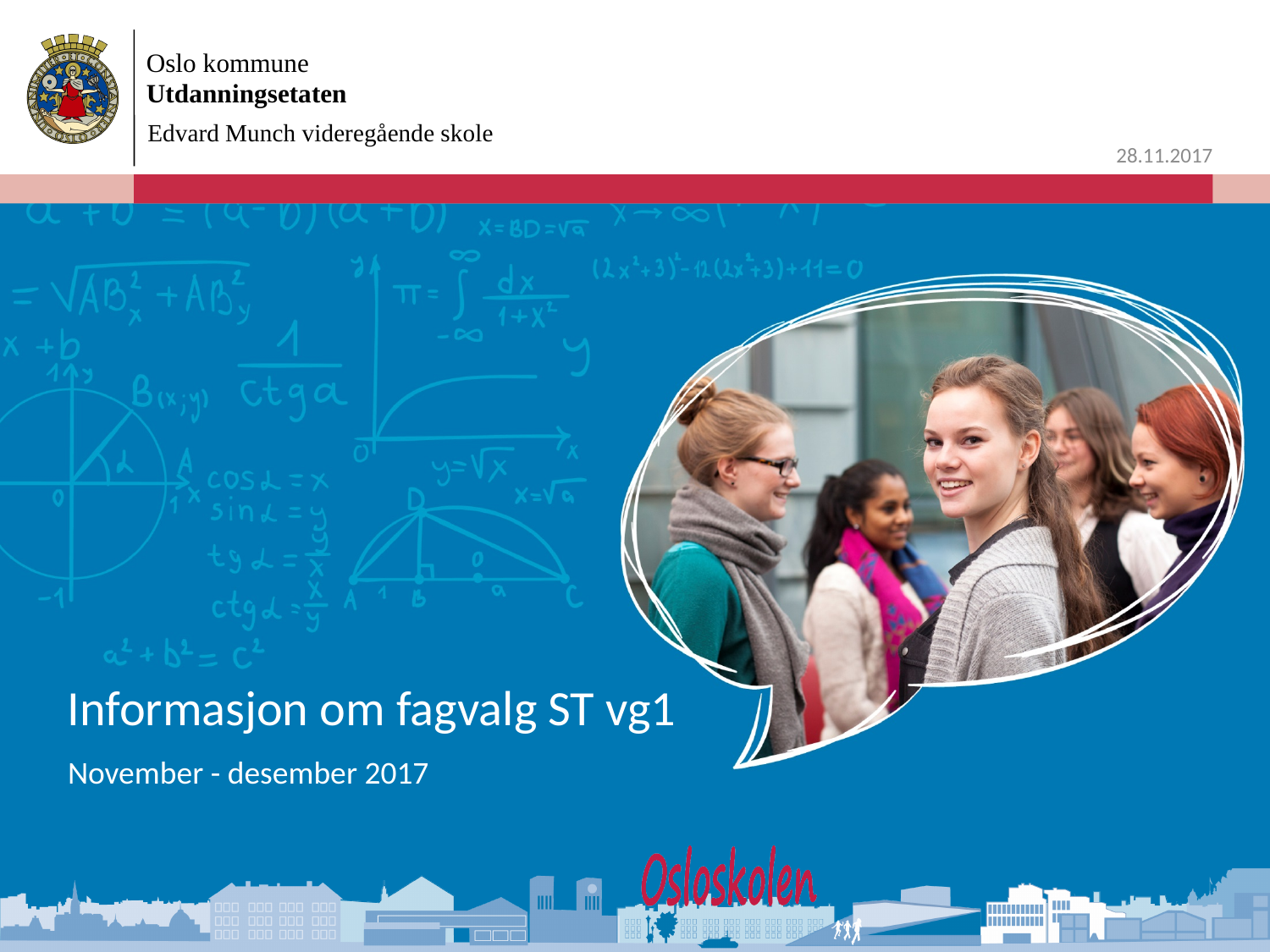

Edvard Munch videregående skole
# Informasjon om fagvalg ST vg1
November - desember 2017